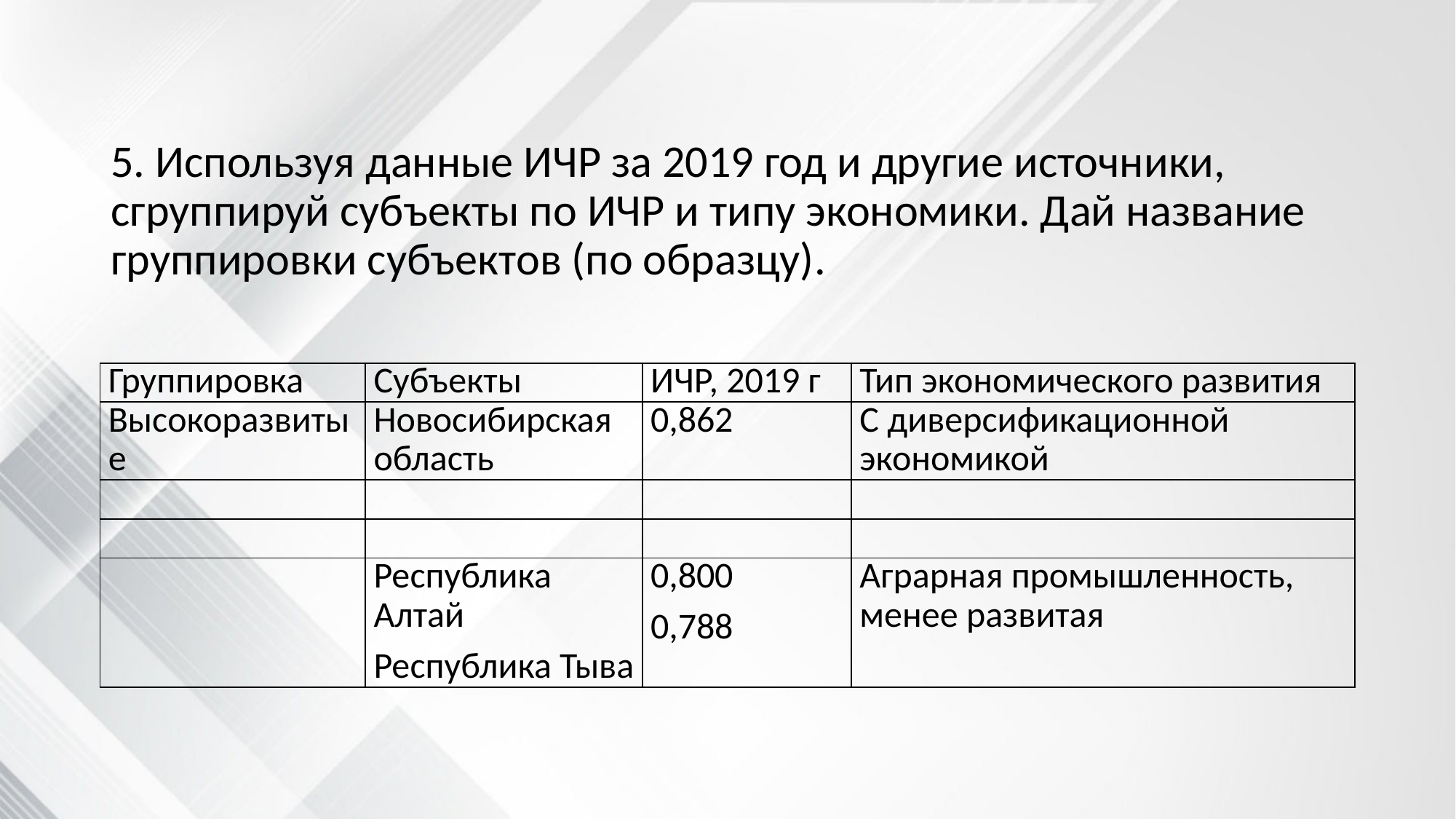

# 5. Используя данные ИЧР за 2019 год и другие источники, сгруппируй субъекты по ИЧР и типу экономики. Дай название группировки субъектов (по образцу).
| Группировка | Субъекты | ИЧР, 2019 г | Тип экономического развития |
| --- | --- | --- | --- |
| Высокоразвитые | Новосибирская область | 0,862 | С диверсификационной экономикой |
|  |  |  |  |
|  |  |  |  |
|  | Республика Алтай Республика Тыва | 0,800 0,788 | Аграрная промышленность, менее развитая |